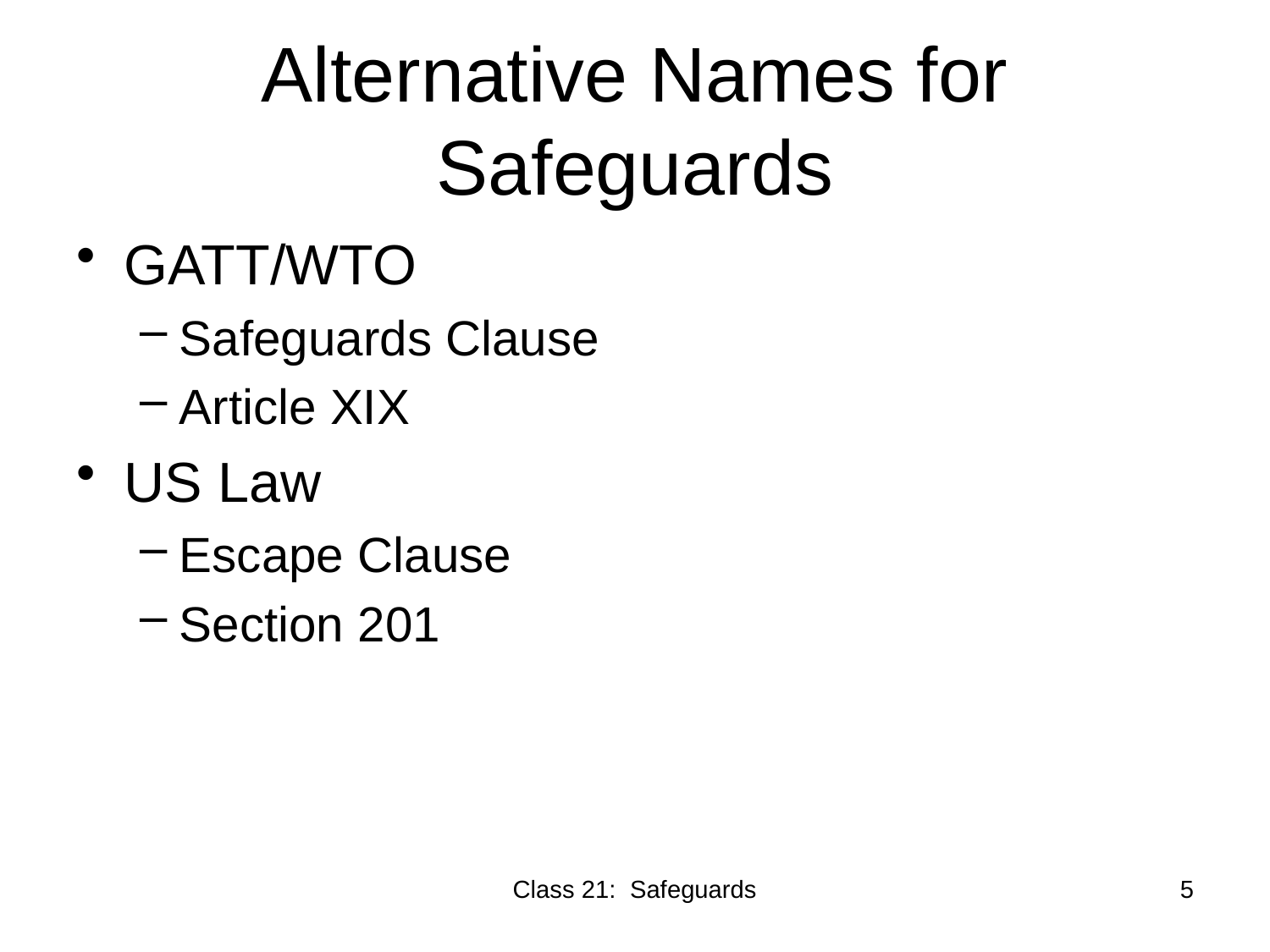

# Alternative Names for Safeguards
GATT/WTO
Safeguards Clause
Article XIX
US Law
Escape Clause
Section 201
Class 21:  Safeguards
5